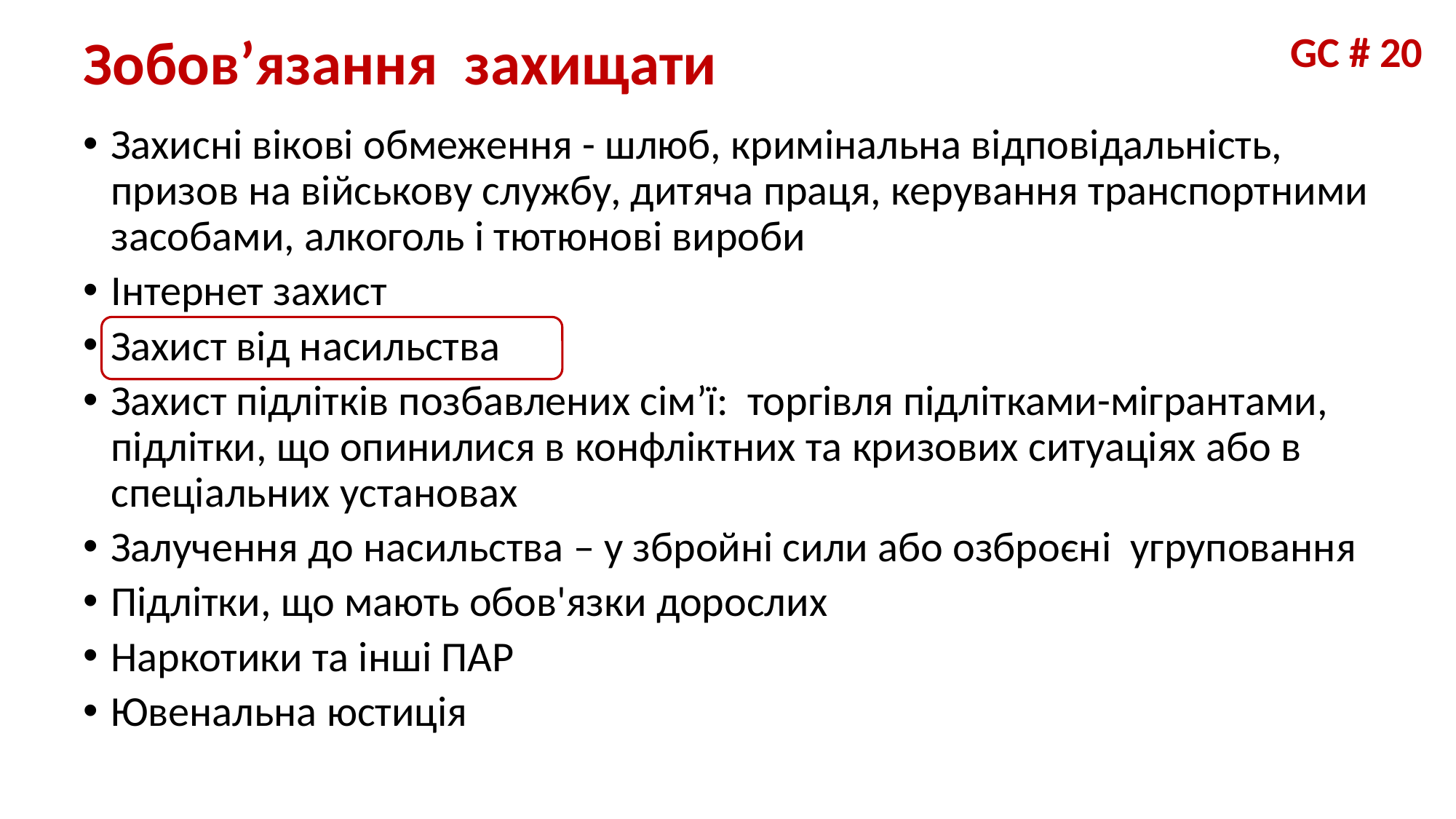

# Зобов’язання  захищати
GC # 20
Захисні вікові обмеження - шлюб, кримінальна відповідальність, призов на військову службу, дитяча праця, керування транспортними засобами, алкоголь і тютюнові вироби
Інтернет захист
Захист від насильства
Захист підлітків позбавлених сім’ї:  торгівля підлітками-мігрантами, підлітки, що опинилися в конфліктних та кризових ситуаціях або в спеціальних установах
Залучення до насильства – у збройні сили або озброєні  угруповання
Підлітки, що мають обов'язки дорослих
Наркотики та інші ПАР
Ювенальна юстиція